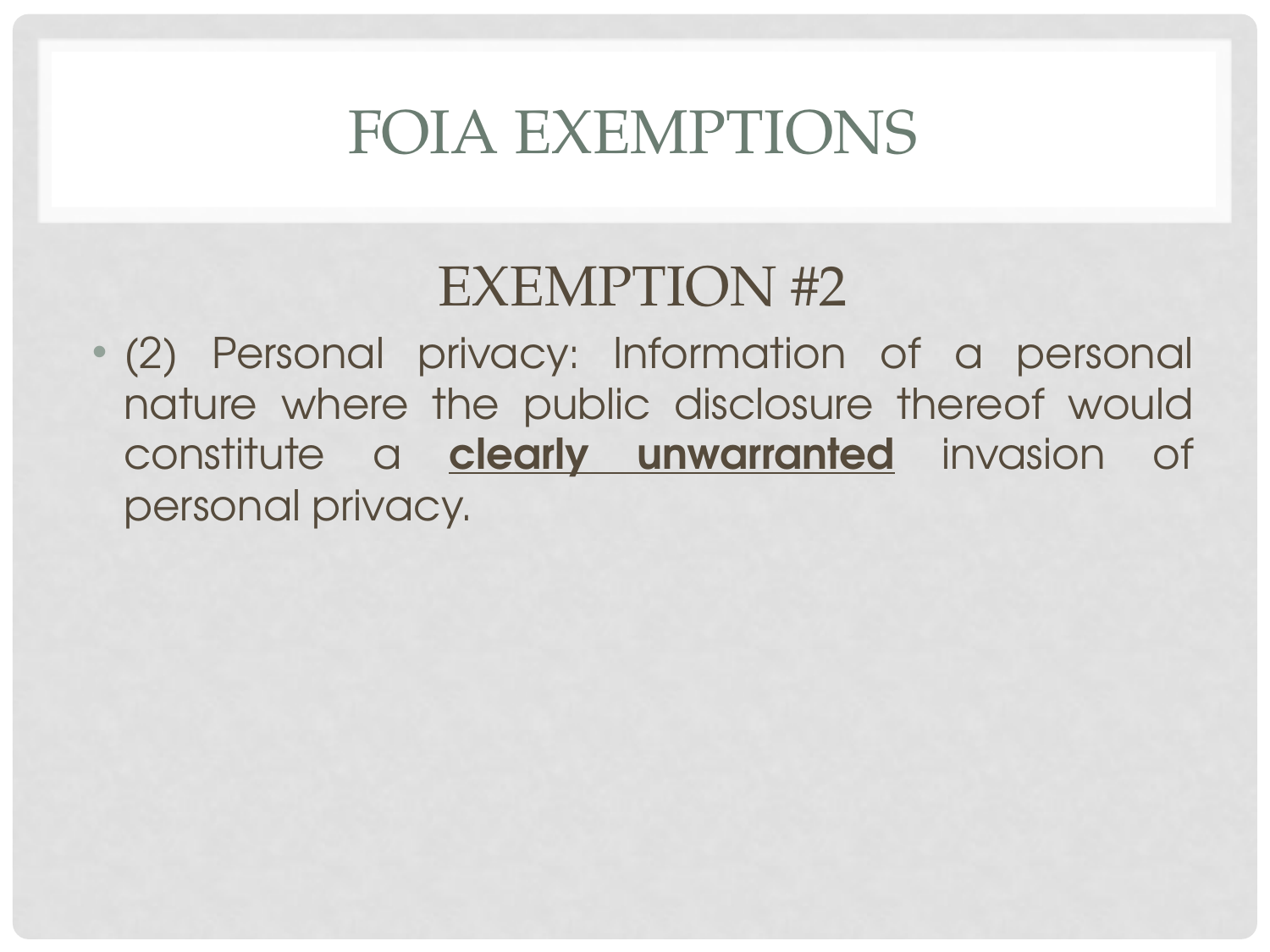

# Foia exemptions
EXEMPTION #2
(2) Personal privacy: Information of a personal nature where the public disclosure thereof would constitute a clearly unwarranted invasion of personal privacy.